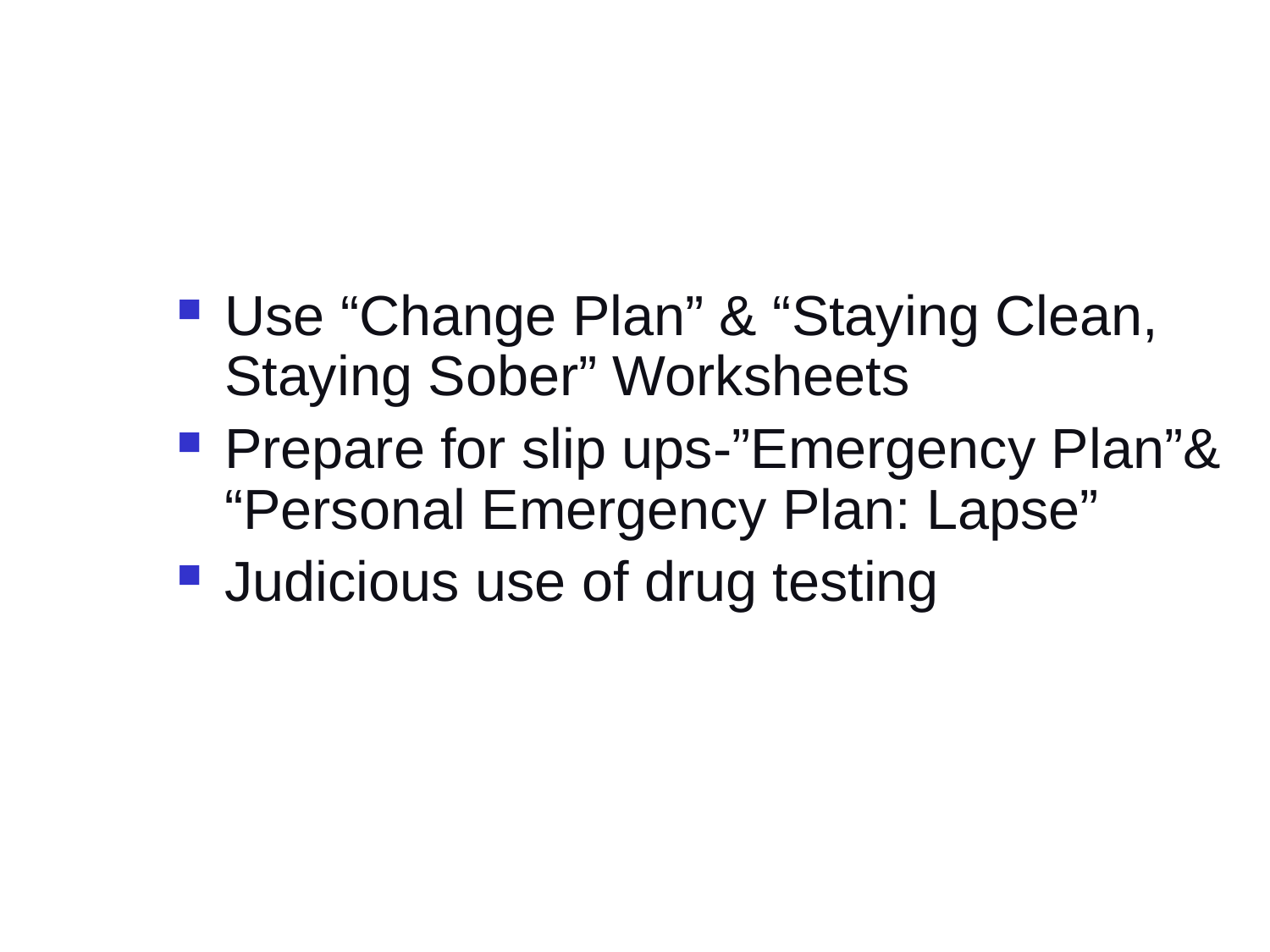

Use “Change Plan” & “Staying Clean, Staying Sober” Worksheets
Prepare for slip ups-”Emergency Plan”& “Personal Emergency Plan: Lapse”
Judicious use of drug testing